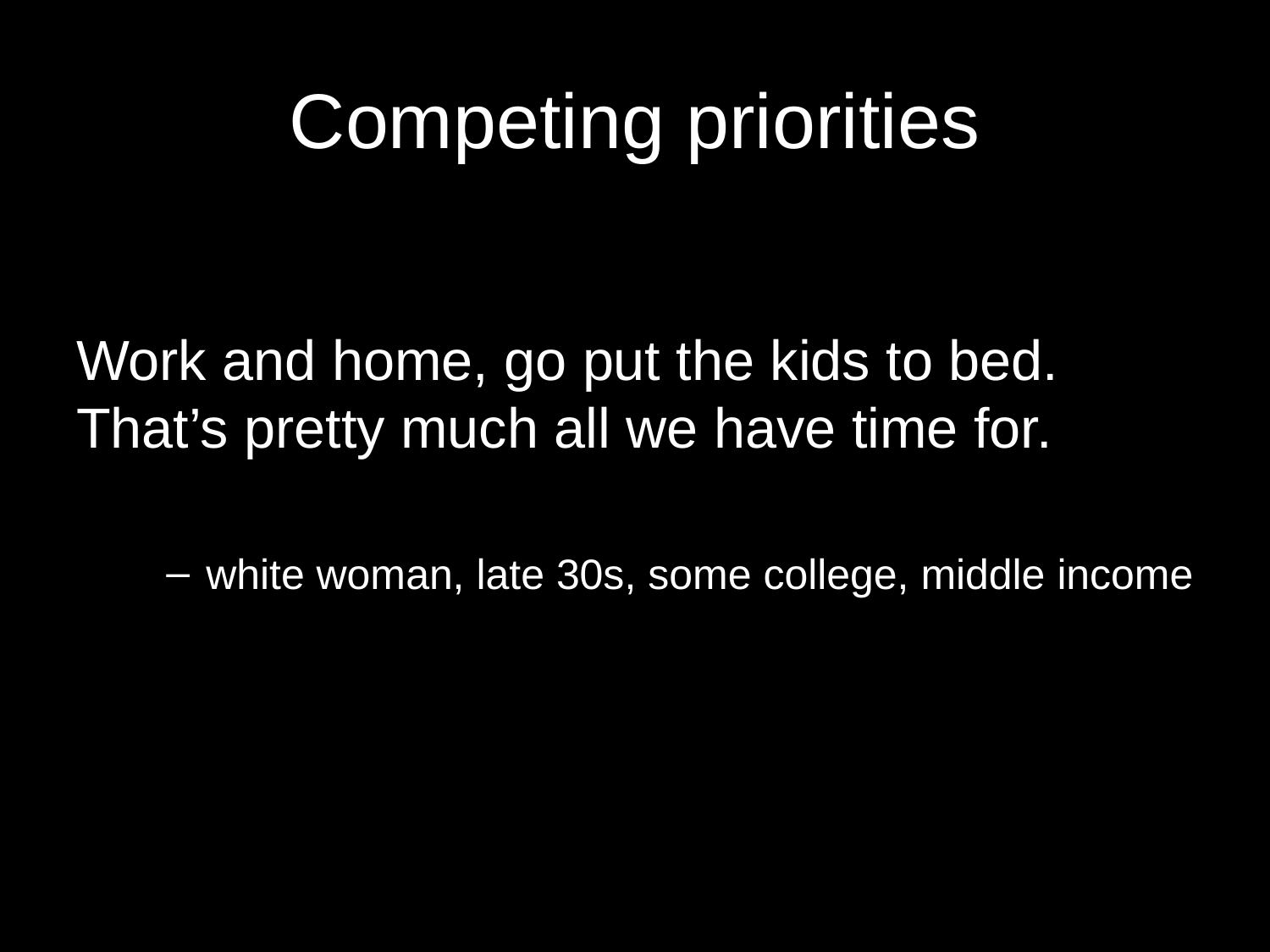

# Competing priorities
Work and home, go put the kids to bed.
That’s pretty much all we have time for.

white woman, late 30s, some college, middle income